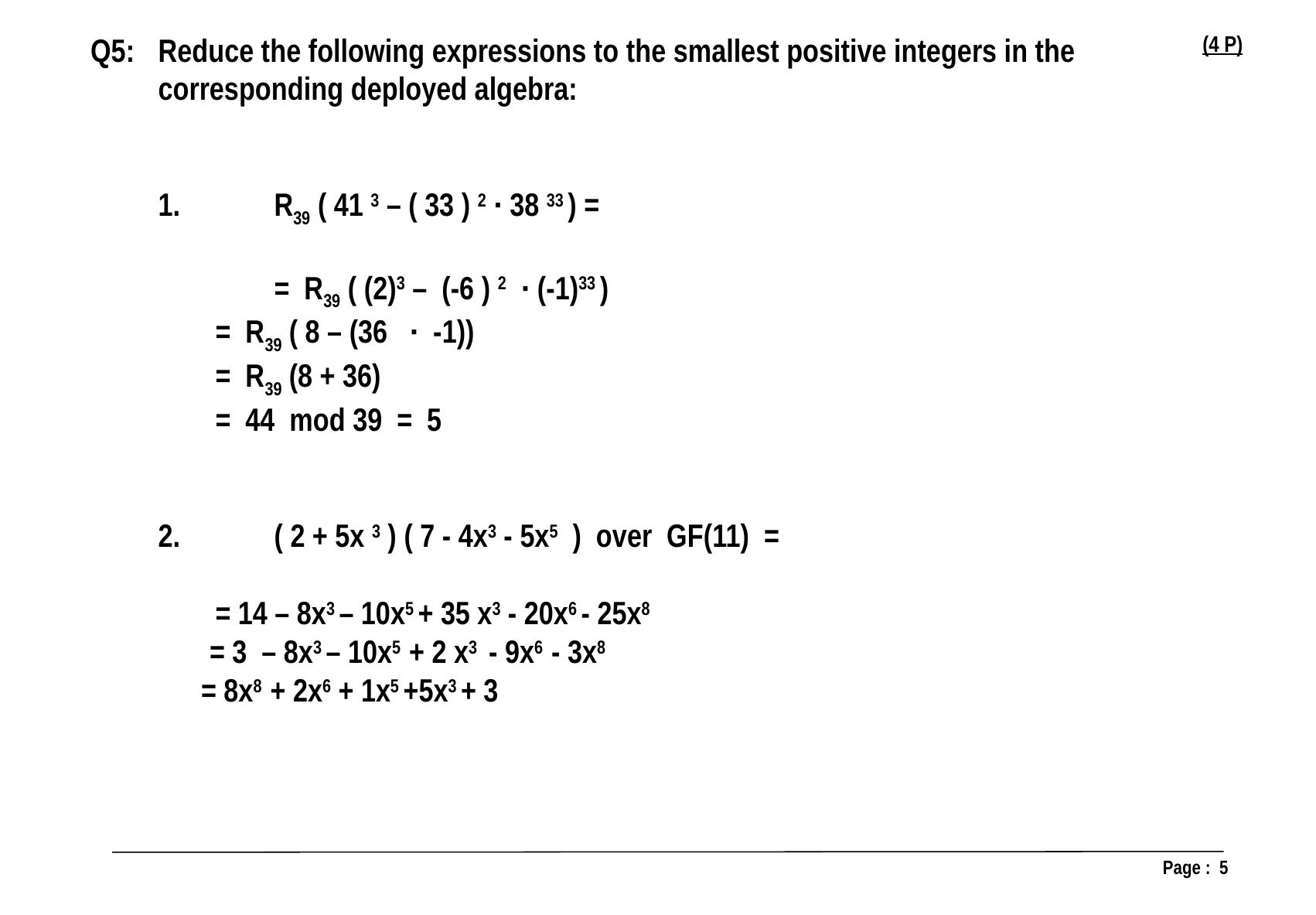

(4 P)
Q5:	Reduce the following expressions to the smallest positive integers in the corresponding deployed algebra:

1.	R39 ( 41 3 – ( 33 ) 2 · 38 33 ) =

		=  R39 ( (2)3 –  (-6 ) 2  ∙ (-1)33 )
                 =  R39 ( 8 – (36   ∙  -1))
                 =  R39 (8 + 36)
                 =  44  mod 39  =  5

	2.	( 2 + 5x 3 ) ( 7 - 4x3 - 5x5  )  over  GF(11)  =

                 = 14 – 8x3 – 10x5 + 35 x3 - 20x6 - 25x8
	       = 3  – 8x3 – 10x5  + 2 x3  - 9x6  - 3x8
                          = 8x8  + 2x6 + 1x5 +5x3 + 3